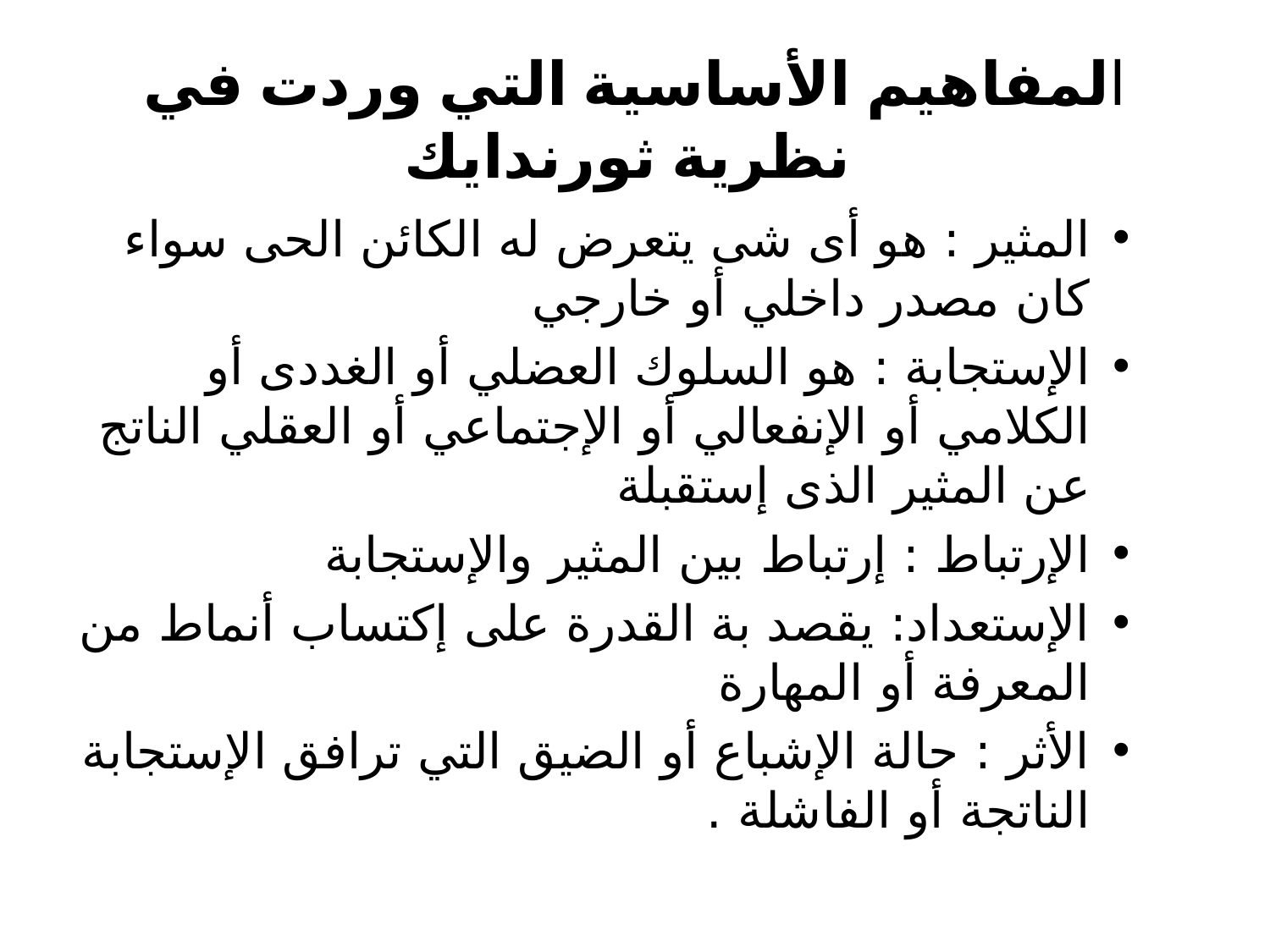

# المفاهيم الأساسية التي وردت في نظرية ثورندايك
المثير : هو أى شى يتعرض له الكائن الحى سواء كان مصدر داخلي أو خارجي
الإستجابة : هو السلوك العضلي أو الغددى أو الكلامي أو الإنفعالي أو الإجتماعي أو العقلي الناتج عن المثير الذى إستقبلة
الإرتباط : إرتباط بين المثير والإستجابة
الإستعداد: يقصد بة القدرة على إكتساب أنماط من المعرفة أو المهارة
الأثر : حالة الإشباع أو الضيق التي ترافق الإستجابة الناتجة أو الفاشلة .